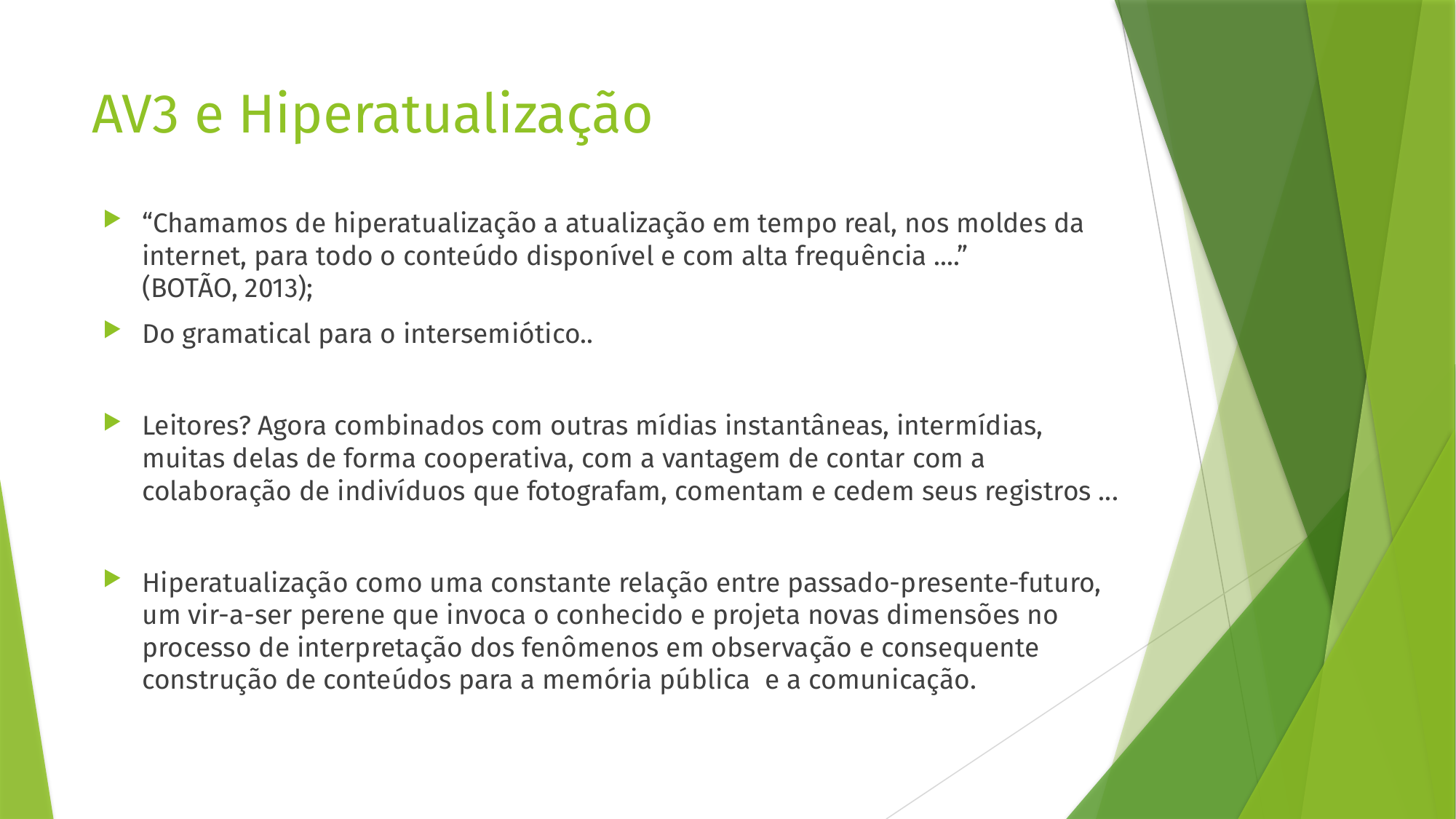

# AV3 e Hiperatualização
“Chamamos de hiperatualização a atualização em tempo real, nos moldes da internet, para todo o conteúdo disponível e com alta frequência ....”
(BOTÃO, 2013);
Do gramatical para o intersemiótico..

Leitores? Agora combinados com outras mídias instantâneas, intermídias, muitas delas de forma cooperativa, com a vantagem de contar com a colaboração de indivíduos que fotografam, comentam e cedem seus registros ...

Hiperatualização como uma constante relação entre passado-presente-futuro, um vir-a-ser perene que invoca o conhecido e projeta novas dimensões no processo de interpretação dos fenômenos em observação e consequente construção de conteúdos para a memória pública  e a comunicação.